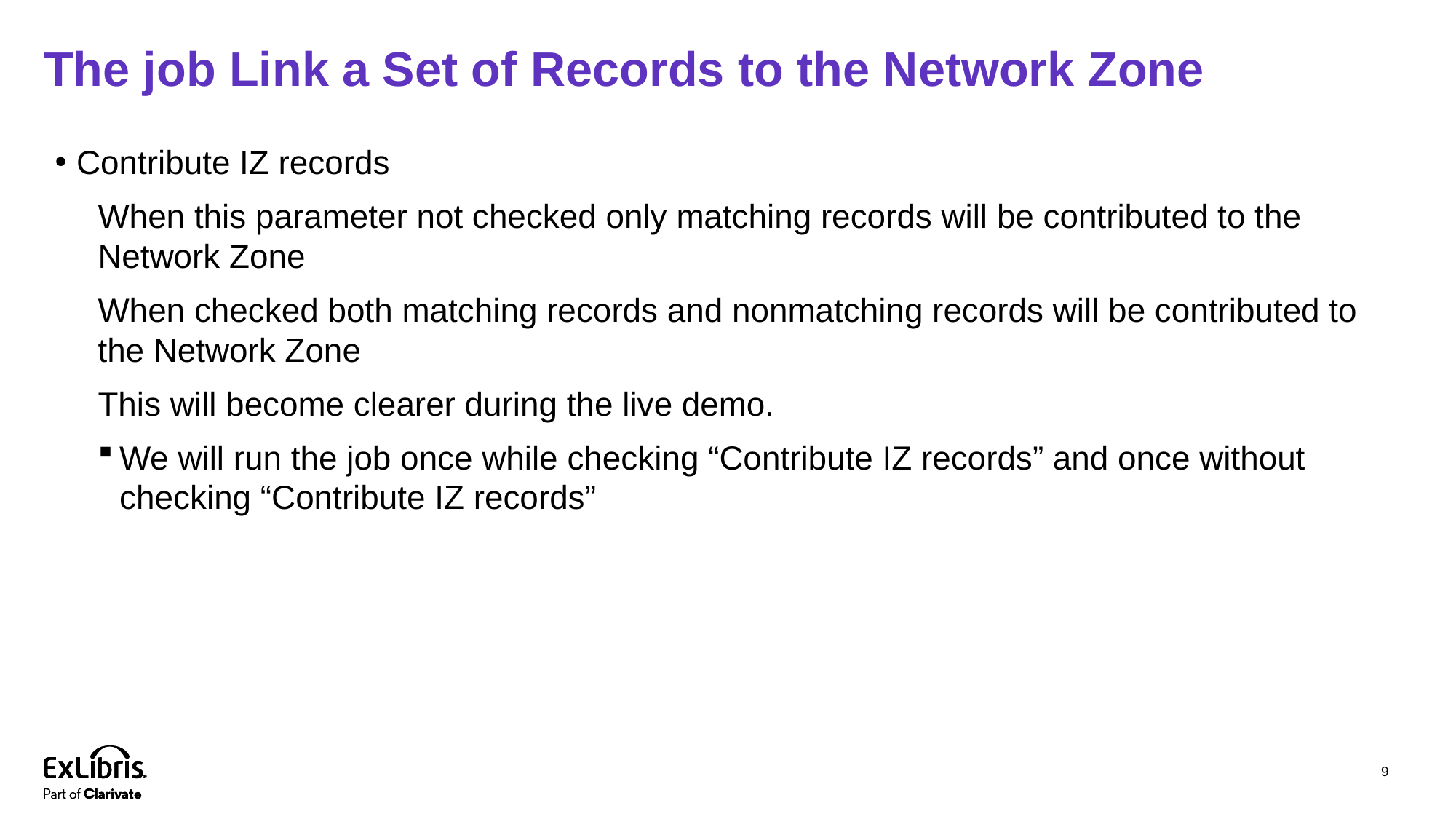

# The job Link a Set of Records to the Network Zone
Contribute IZ records
When this parameter not checked only matching records will be contributed to the Network Zone
When checked both matching records and nonmatching records will be contributed to the Network Zone
This will become clearer during the live demo.
We will run the job once while checking “Contribute IZ records” and once without checking “Contribute IZ records”

9